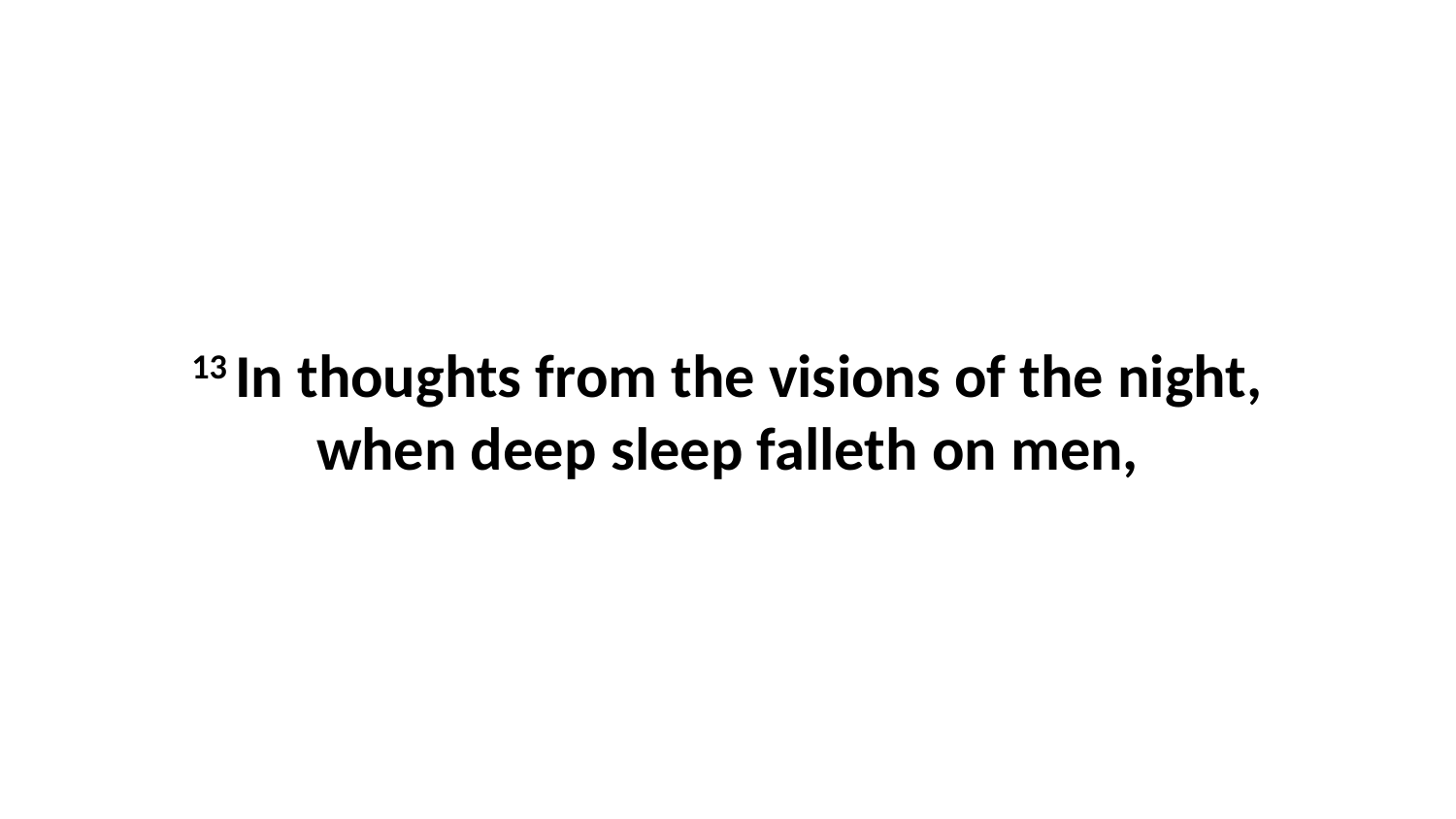

13 In thoughts from the visions of the night, when deep sleep falleth on men,